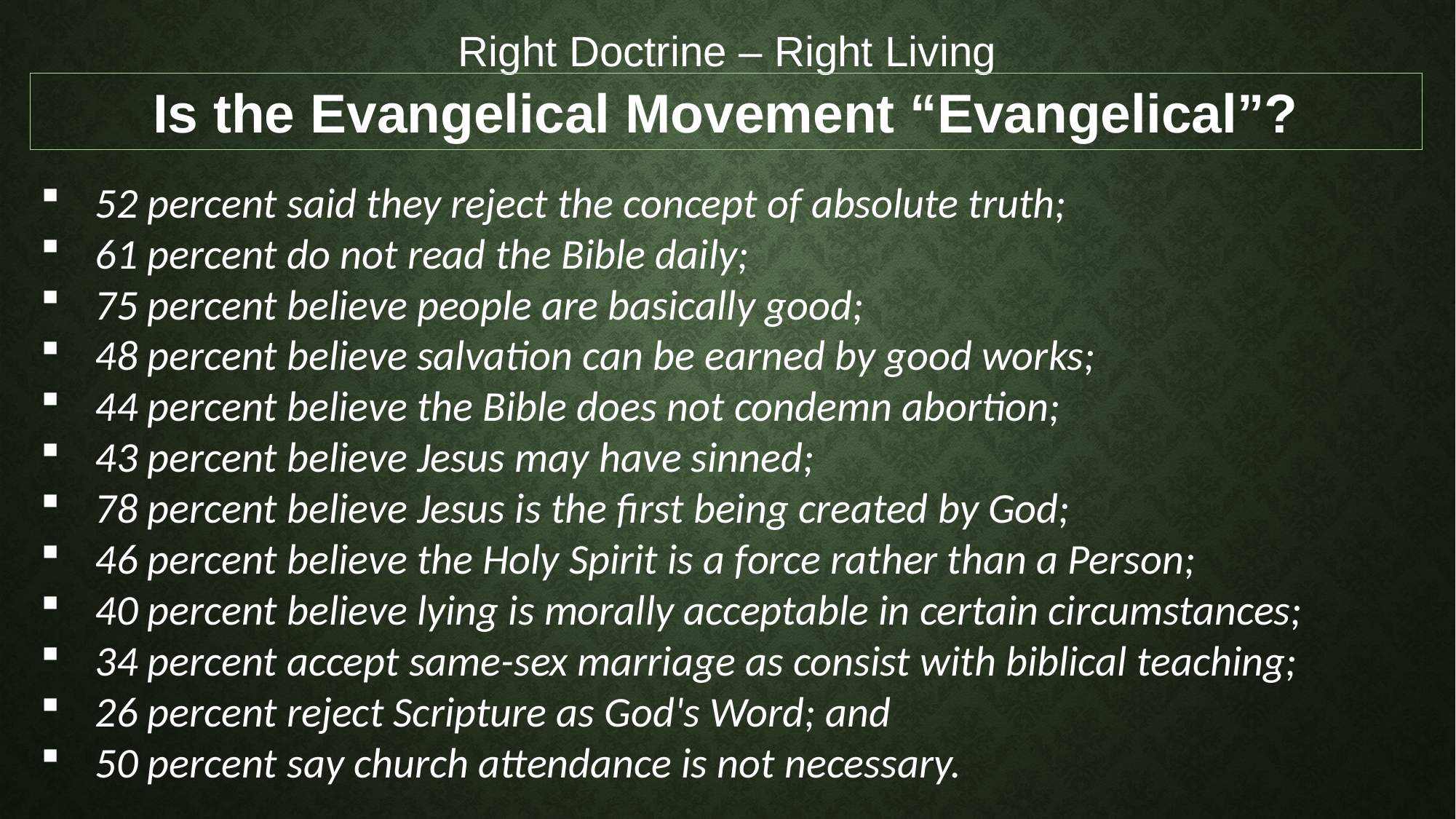

Right Doctrine – Right Living
Is the Evangelical Movement “Evangelical”?
52 percent said they reject the concept of absolute truth;
61 percent do not read the Bible daily;
75 percent believe people are basically good;
48 percent believe salvation can be earned by good works;
44 percent believe the Bible does not condemn abortion;
43 percent believe Jesus may have sinned;
78 percent believe Jesus is the first being created by God;
46 percent believe the Holy Spirit is a force rather than a Person;
40 percent believe lying is morally acceptable in certain circumstances;
34 percent accept same-sex marriage as consist with biblical teaching;
26 percent reject Scripture as God's Word; and
50 percent say church attendance is not necessary.